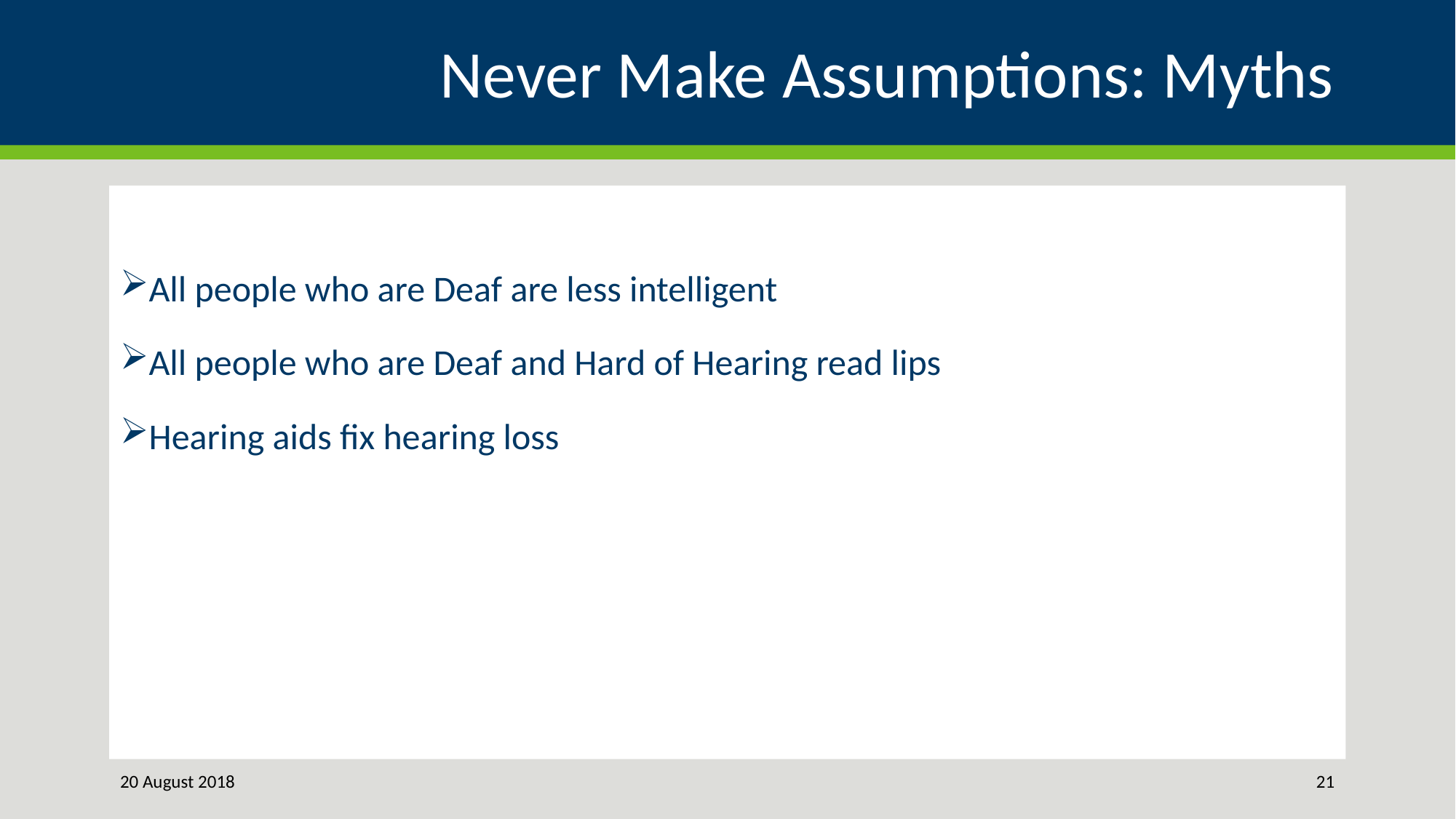

# Never Make Assumptions: Myths

All people who are Deaf are less intelligent
All people who are Deaf and Hard of Hearing read lips
Hearing aids fix hearing loss

20 August 2018
21